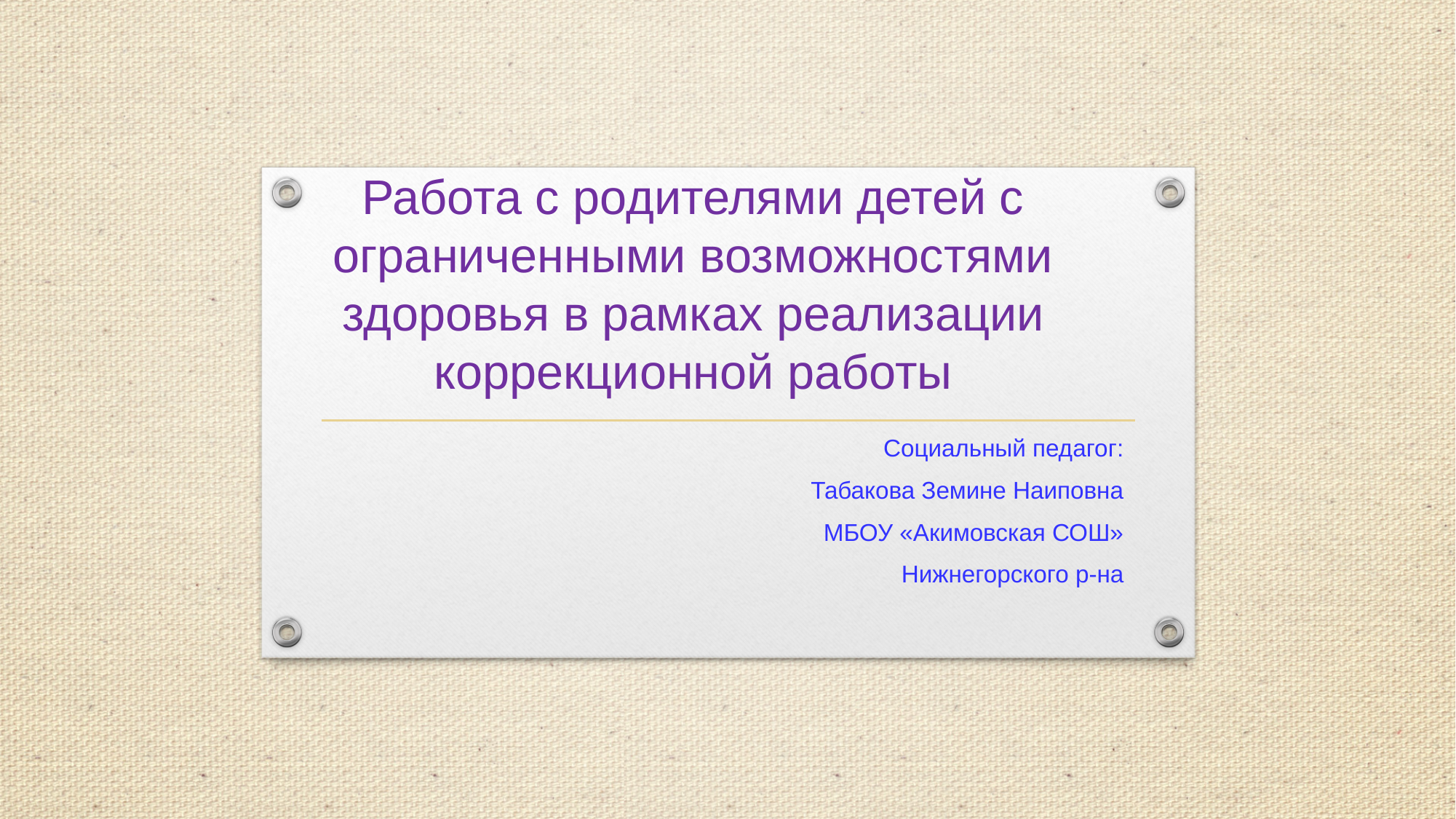

# Работа с родителями детей с ограниченными возможностями здоровья в рамках реализации коррекционной работы
Социальный педагог:
Табакова Земине Наиповна
МБОУ «Акимовская СОШ»
Нижнегорского р-на